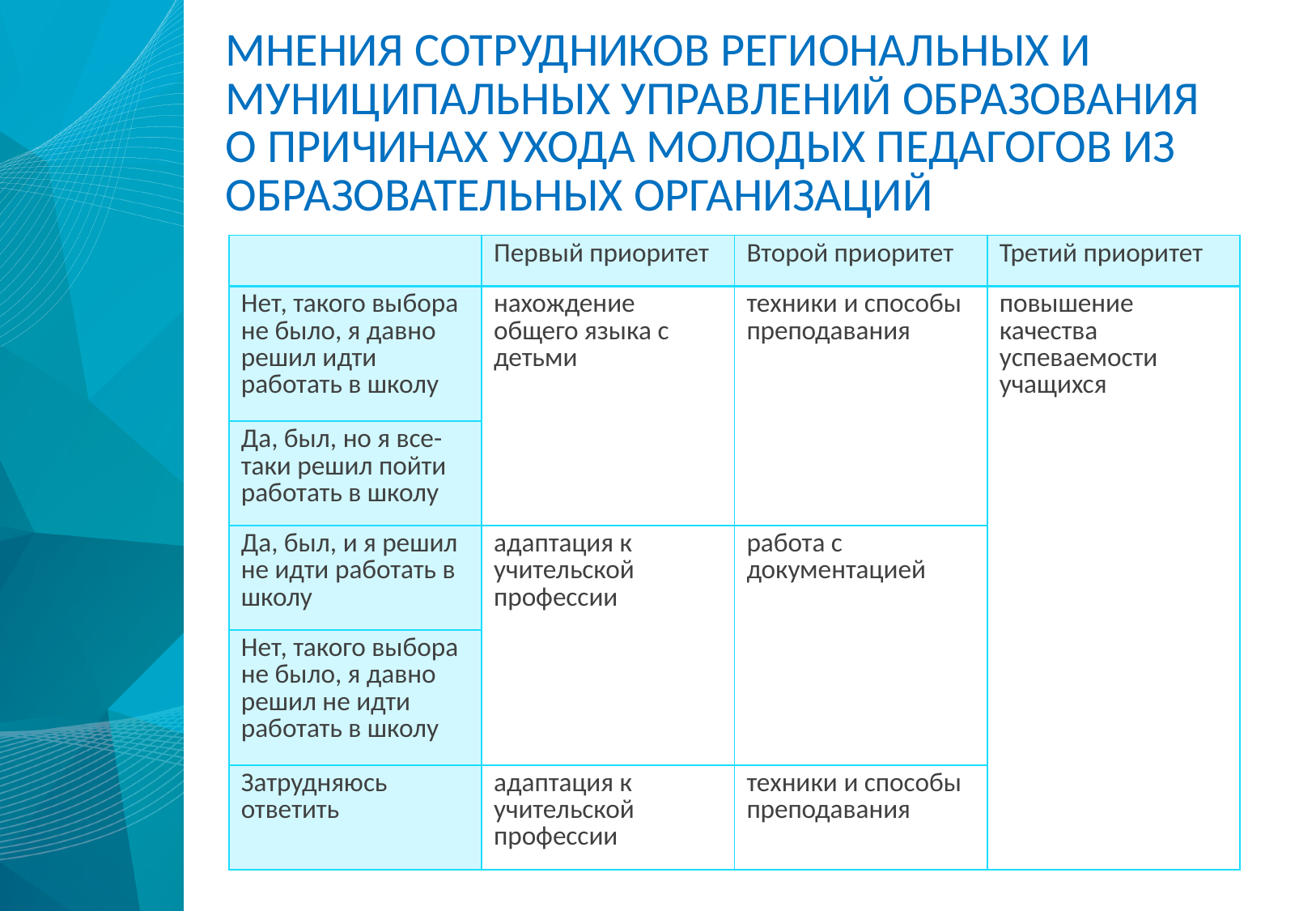

# Мнения сотрудников региональных и муниципальных управлений образования о причинах ухода молодых педагогов из образовательных организаций
|  | Первый приоритет | Второй приоритет | Третий приоритет |
| --- | --- | --- | --- |
| Нет, такого выбора не было, я давно решил идти работать в школу | нахождение общего языка с детьми | техники и способы преподавания | повышение качества успеваемости учащихся |
| Да, был, но я все-таки решил пойти работать в школу |  |  |  |
| Да, был, и я решил не идти работать в школу | адаптация к учительской профессии | работа с документацией |  |
| Нет, такого выбора не было, я давно решил не идти работать в школу |  |  |  |
| Затрудняюсь ответить | адаптация к учительской профессии | техники и способы преподавания |  |